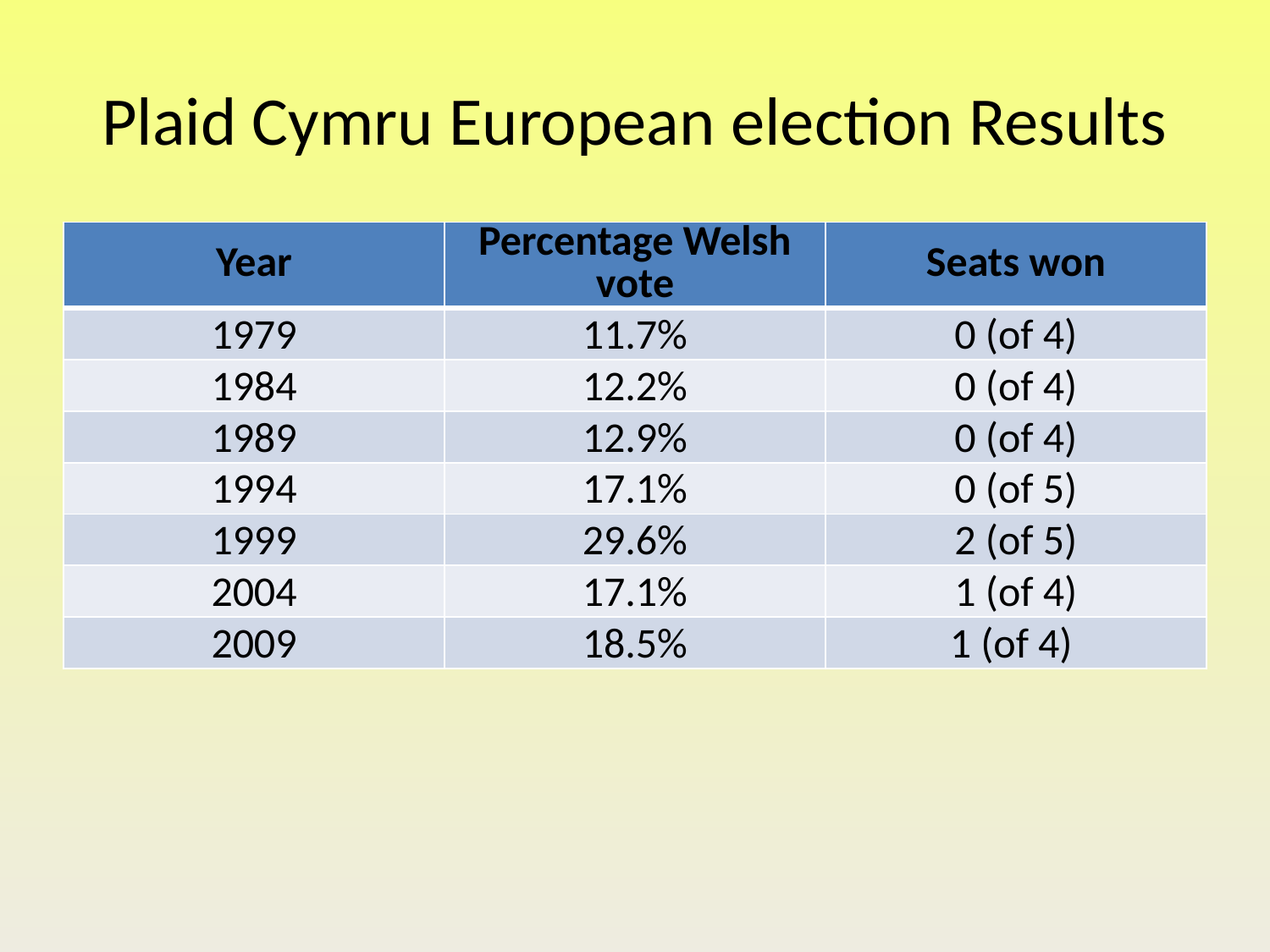

# Plaid Cymru European election Results
| Year | Percentage Welsh vote | Seats won |
| --- | --- | --- |
| 1979 | 11.7% | 0 (of 4) |
| 1984 | 12.2% | 0 (of 4) |
| 1989 | 12.9% | 0 (of 4) |
| 1994 | 17.1% | 0 (of 5) |
| 1999 | 29.6% | 2 (of 5) |
| 2004 | 17.1% | 1 (of 4) |
| 2009 | 18.5% | 1 (of 4) |